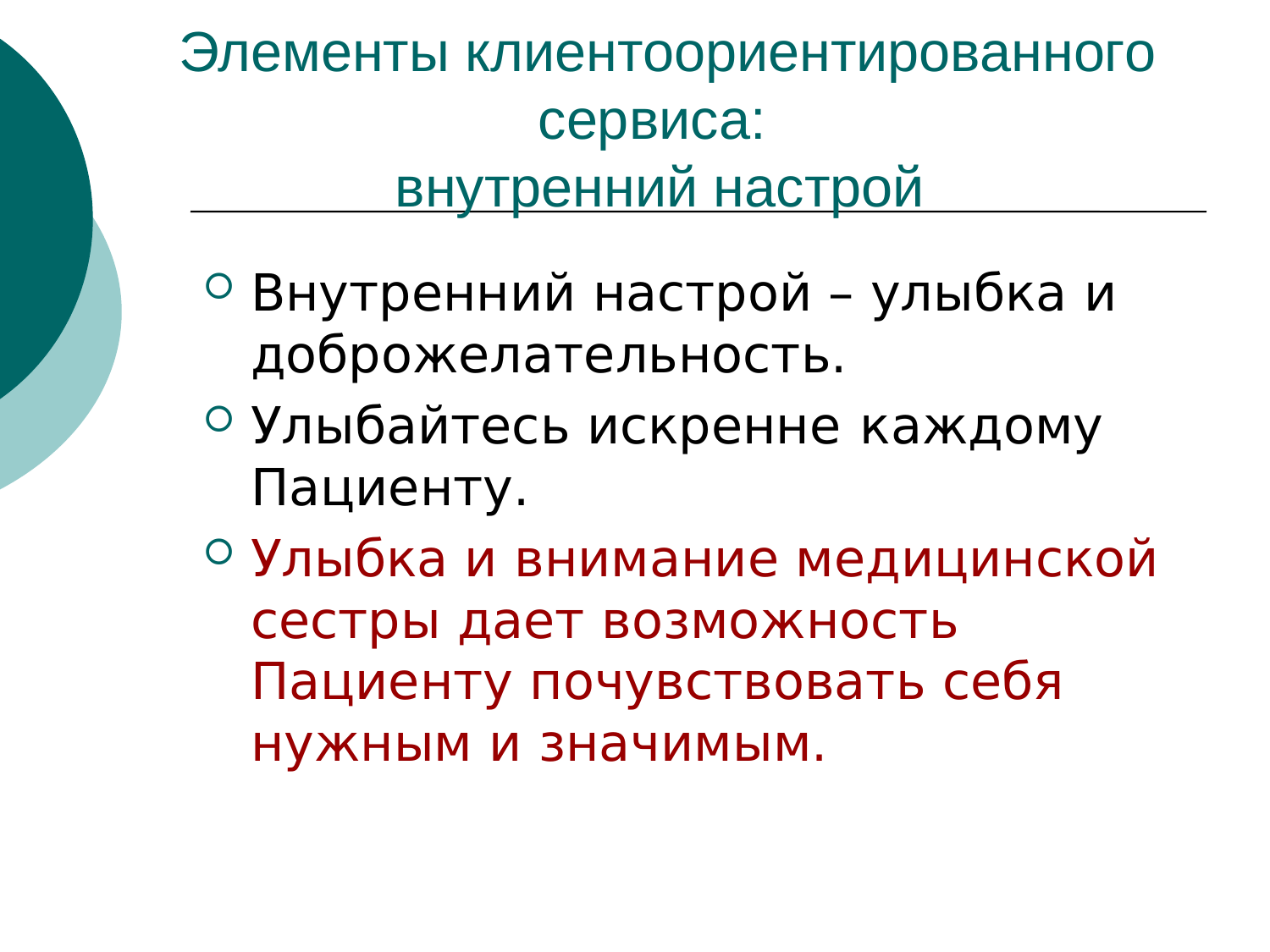

# Элементы клиентоориентированного сервиса: внутренний настрой
Внутренний настрой – улыбка и доброжелательность.
Улыбайтесь искренне каждому Пациенту.
Улыбка и внимание медицинской сестры дает возможность Пациенту почувствовать себя нужным и значимым.